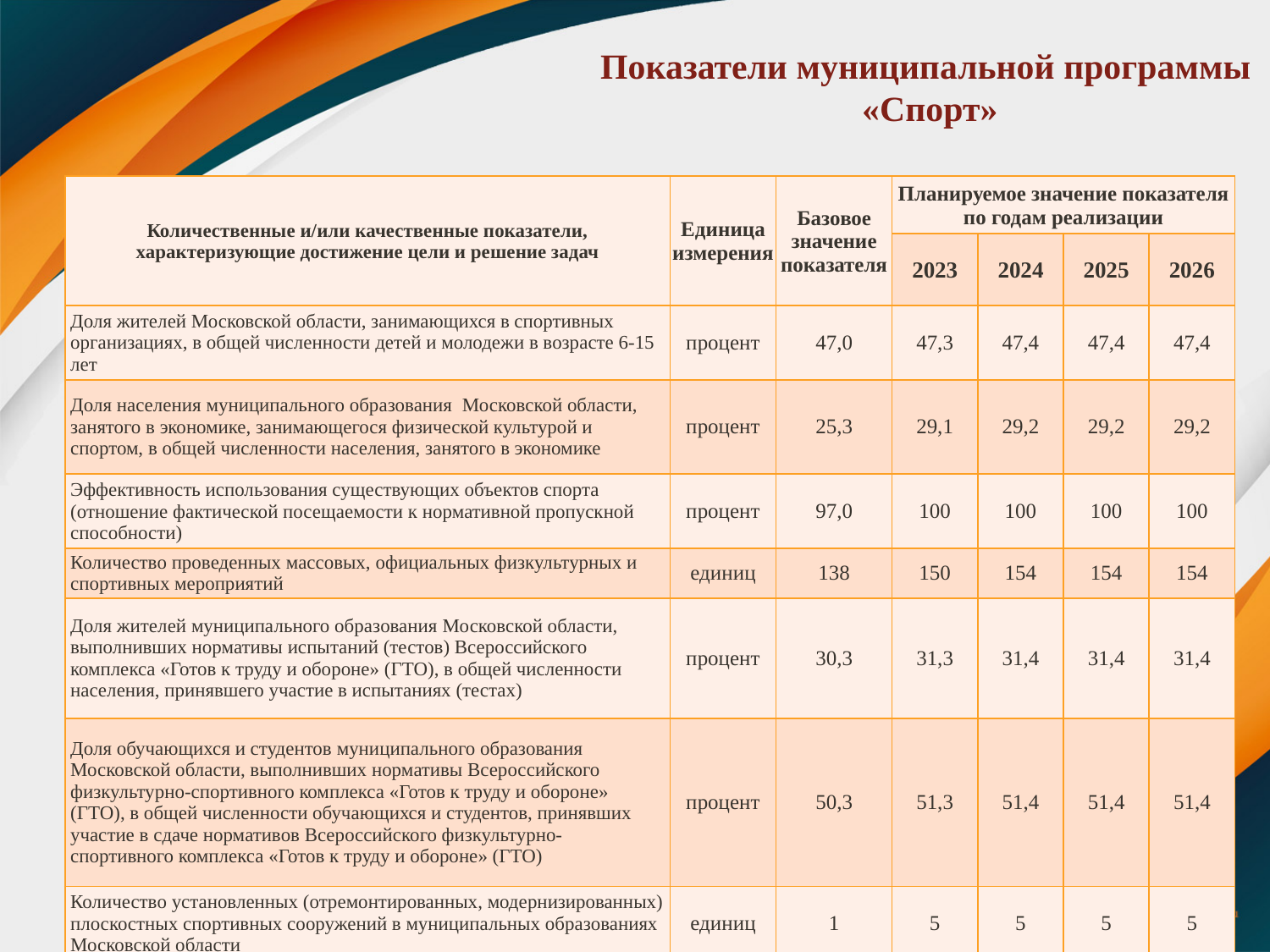

# Показатели муниципальной программы «Спорт»
| Количественные и/или качественные показатели, характеризующие достижение цели и решение задач | Единица измерения | Базовое значение показателя | Планируемое значение показателя по годам реализации |  |  |  |
| --- | --- | --- | --- | --- | --- | --- |
|  |  |  | 2023 | 2024 | 2025 | 2026 |
| Доля жителей Московской области, занимающихся в спортивных организациях, в общей численности детей и молодежи в возрасте 6-15 лет | процент | 47,0 | 47,3 | 47,4 | 47,4 | 47,4 |
| Доля населения муниципального образования Московской области, занятого в экономике, занимающегося физической культурой и спортом, в общей численности населения, занятого в экономике | процент | 25,3 | 29,1 | 29,2 | 29,2 | 29,2 |
| Эффективность использования существующих объектов спорта (отношение фактической посещаемости к нормативной пропускной способности) | процент | 97,0 | 100 | 100 | 100 | 100 |
| Количество проведенных массовых, официальных физкультурных и спортивных мероприятий | единиц | 138 | 150 | 154 | 154 | 154 |
| Доля жителей муниципального образования Московской области, выполнивших нормативы испытаний (тестов) Всероссийского комплекса «Готов к труду и обороне» (ГТО), в общей численности населения, принявшего участие в испытаниях (тестах) | процент | 30,3 | 31,3 | 31,4 | 31,4 | 31,4 |
| Доля обучающихся и студентов муниципального образования Московской области, выполнивших нормативы Всероссийского физкультурно-спортивного комплекса «Готов к труду и обороне» (ГТО), в общей численности обучающихся и студентов, принявших участие в сдаче нормативов Всероссийского физкультурно-спортивного комплекса «Готов к труду и обороне» (ГТО) | процент | 50,3 | 51,3 | 51,4 | 51,4 | 51,4 |
| Количество установленных (отремонтированных, модернизированных) плоскостных спортивных сооружений в муниципальных образованиях Московской области | единиц | 1 | 5 | 5 | 5 | 5 |